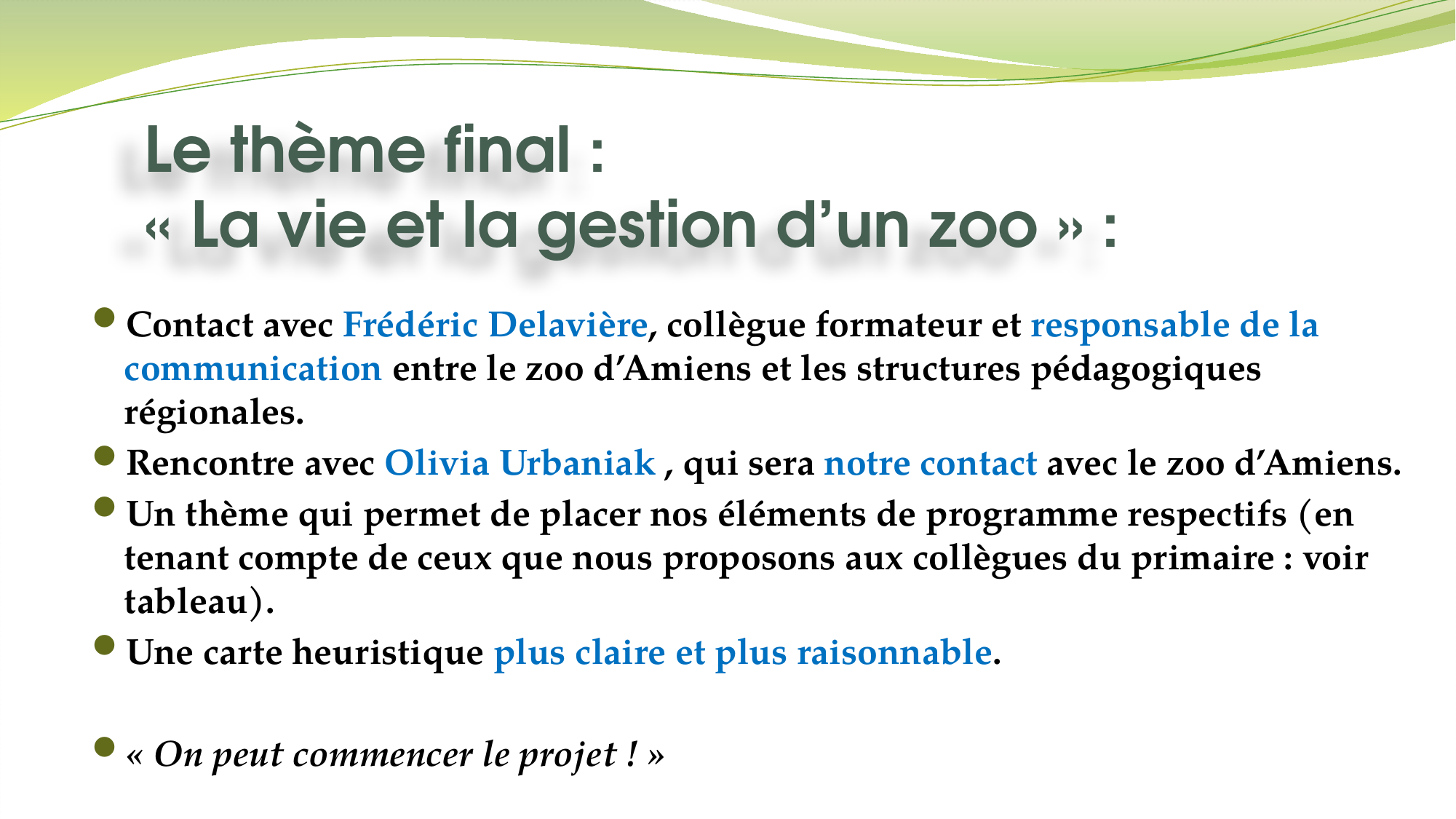

# Le thème final : « La vie et la gestion d’un zoo » :
Contact avec Frédéric Delavière, collègue formateur et responsable de la communication entre le zoo d’Amiens et les structures pédagogiques régionales.
Rencontre avec Olivia Urbaniak , qui sera notre contact avec le zoo d’Amiens.
Un thème qui permet de placer nos éléments de programme respectifs (en tenant compte de ceux que nous proposons aux collègues du primaire : voir tableau).
Une carte heuristique plus claire et plus raisonnable.

« On peut commencer le projet ! »